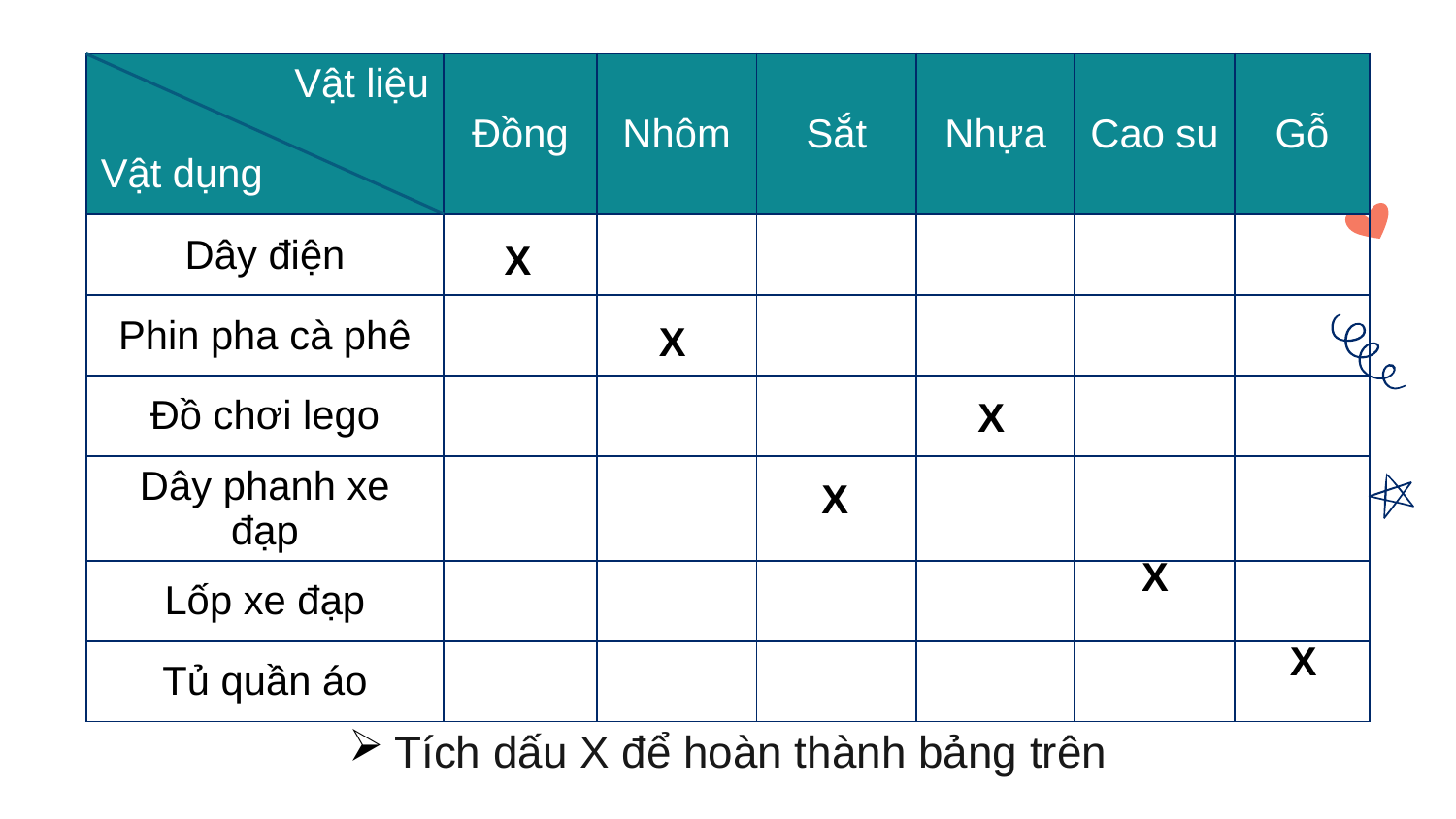

| Vật liệu Vật dụng | Đồng | Nhôm | Sắt | Nhựa | Cao su | Gỗ |
| --- | --- | --- | --- | --- | --- | --- |
| Dây điện |  |  |  |  |  |  |
| Phin pha cà phê |  |  |  |  |  |  |
| Đồ chơi lego |  |  |  |  |  |  |
| Dây phanh xe đạp |  |  |  |  |  |  |
| Lốp xe đạp |  |  |  |  |  |  |
| Tủ quần áo |  |  |  |  |  |  |
X
X
X
X
X
 X
Tích dấu X để hoàn thành bảng trên